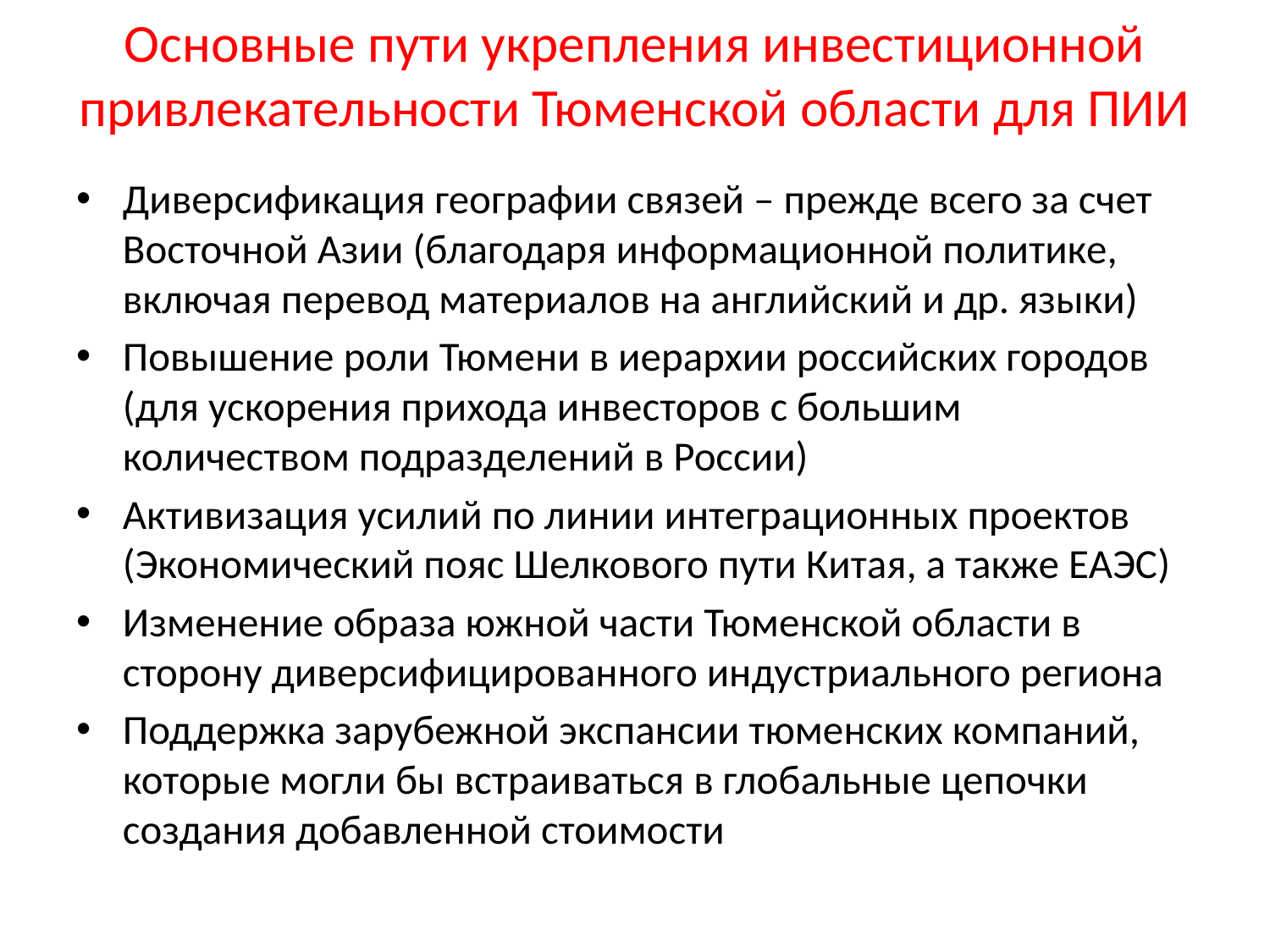

# Основные пути укрепления инвестиционной привлекательности Тюменской области для ПИИ
Диверсификация географии связей – прежде всего за счет Восточной Азии (благодаря информационной политике, включая перевод материалов на английский и др. языки)
Повышение роли Тюмени в иерархии российских городов (для ускорения прихода инвесторов с большим количеством подразделений в России)
Активизация усилий по линии интеграционных проектов (Экономический пояс Шелкового пути Китая, а также ЕАЭС)
Изменение образа южной части Тюменской области в сторону диверсифицированного индустриального региона
Поддержка зарубежной экспансии тюменских компаний, которые могли бы встраиваться в глобальные цепочки создания добавленной стоимости